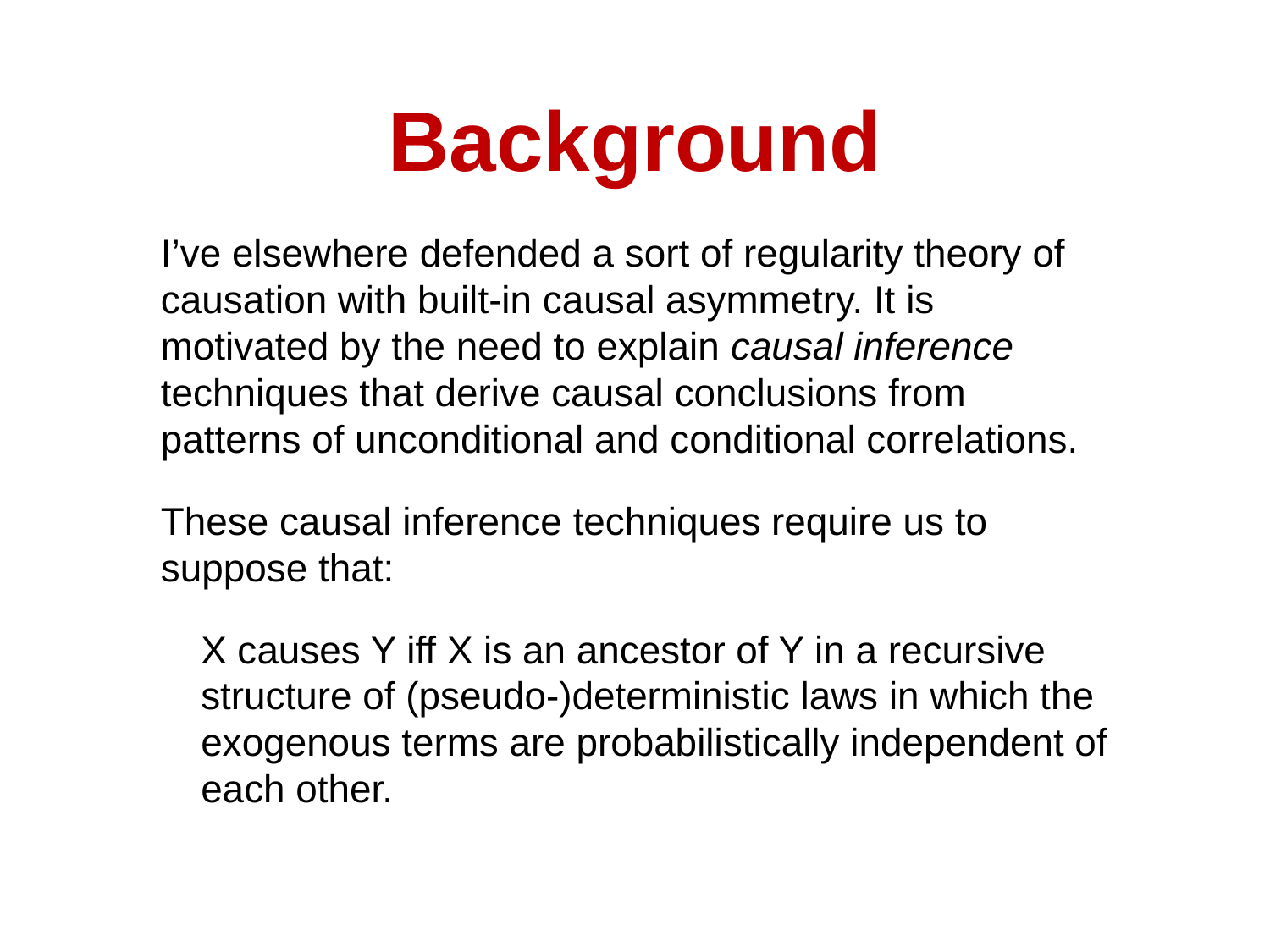

# Background
I’ve elsewhere defended a sort of regularity theory of causation with built-in causal asymmetry. It is motivated by the need to explain causal inference techniques that derive causal conclusions from patterns of unconditional and conditional correlations.
These causal inference techniques require us to suppose that:
X causes Y iff X is an ancestor of Y in a recursive structure of (pseudo-)deterministic laws in which the exogenous terms are probabilistically independent of each other.